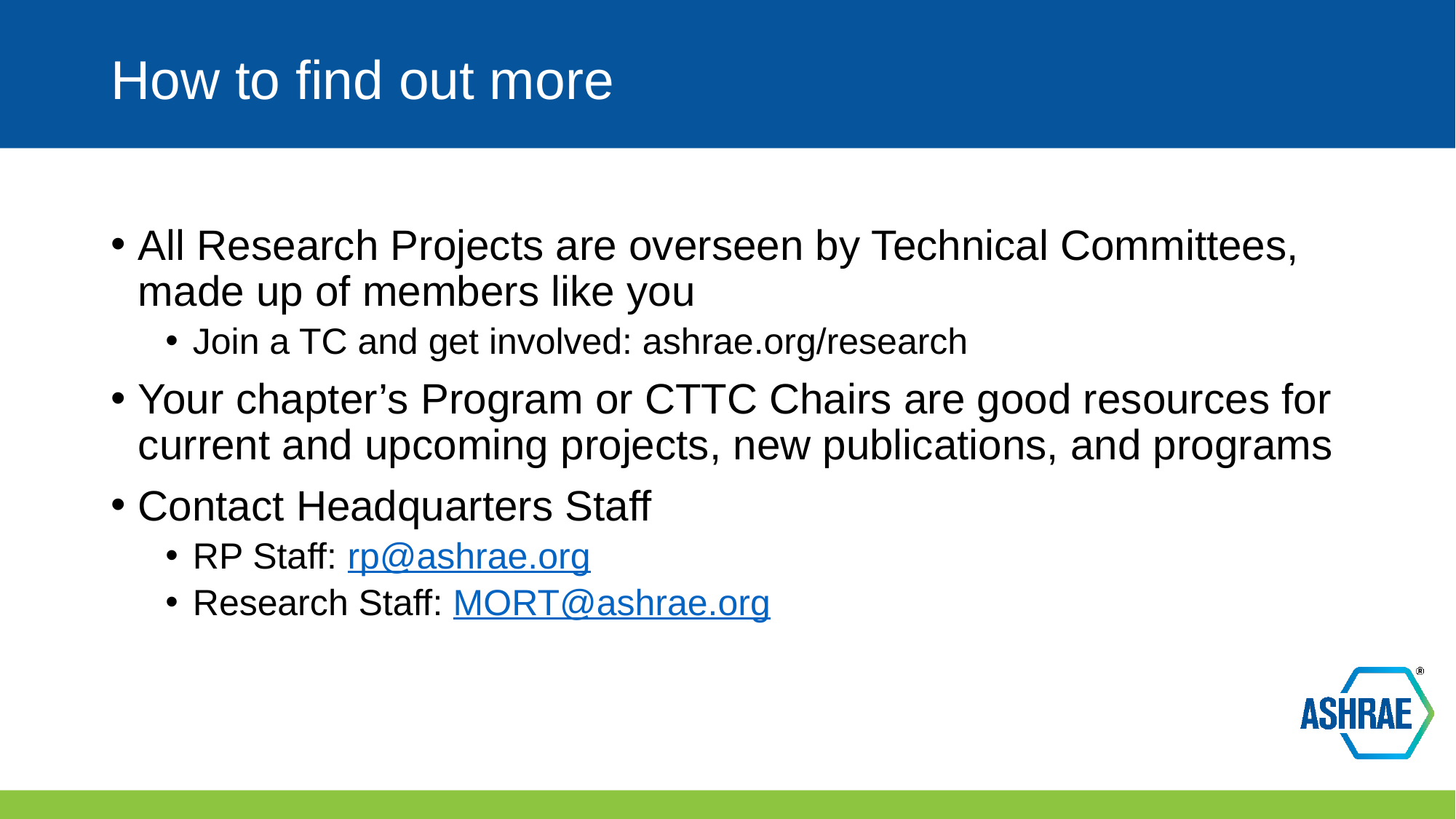

# How to find out more
All Research Projects are overseen by Technical Committees, made up of members like you
Join a TC and get involved: ashrae.org/research
Your chapter’s Program or CTTC Chairs are good resources for current and upcoming projects, new publications, and programs
Contact Headquarters Staff
RP Staff: rp@ashrae.org
Research Staff: MORT@ashrae.org